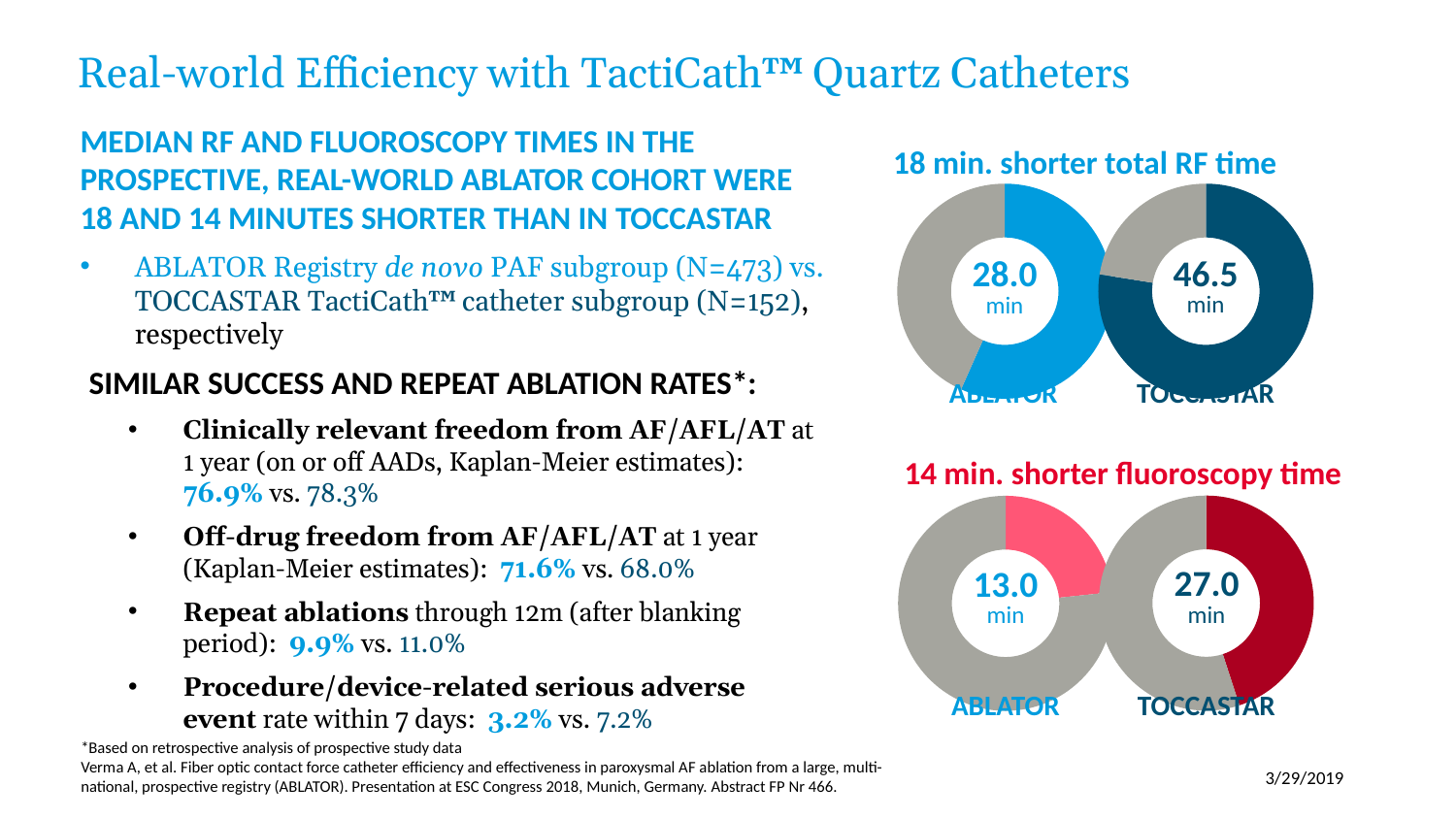

# Real-world Efficiency with TactiCath™ Quartz Catheters
Median RF and fluoroscopy times in the prospective, real-world ABLATOR cohort were 18 and 14 minutes shorter than in TOCCASTAR
ABLATOR Registry de novo PAF subgroup (N=473) vs. TOCCASTAR TactiCath™ catheter subgroup (N=152), respectively
Similar success and repeat ablation rates*:
Clinically relevant freedom from AF/AFL/AT at 1 year (on or off AADs, Kaplan-Meier estimates):  76.9% vs. 78.3%
Off-drug freedom from AF/AFL/AT at 1 year (Kaplan-Meier estimates):  71.6% vs. 68.0%
Repeat ablations through 12m (after blanking period):  9.9% vs. 11.0%
Procedure/device-related serious adverse event rate within 7 days:  3.2% vs. 7.2%
18 min. shorter total RF time
46.5 min
28.0 min
ABLATOR
TOCCASTAR

### Chart

| Category | Time |
|---|---|
| TOCCASTAR | 46.5 |
|   | 13.5 |

### Chart

| Category | Time |
|---|---|
| ABLATOR | 34.0 |
|   | 26.0 |
14 min. shorter fluoroscopy time

### Chart

| Category | Time |
|---|---|
| TOCCASTAR | 27.0 |
|   | 33.0 |

### Chart

| Category | Time |
|---|---|
| ABLATOR | 14.0 |
|   | 46.0 |
27.0 min
13.0min
ABLATOR
TOCCASTAR
*Based on retrospective analysis of prospective study data
Verma A, et al. Fiber optic contact force catheter efficiency and effectiveness in paroxysmal AF ablation from a large, multi-national, prospective registry (ABLATOR). Presentation at ESC Congress 2018, Munich, Germany. Abstract FP Nr 466.
3/29/2019